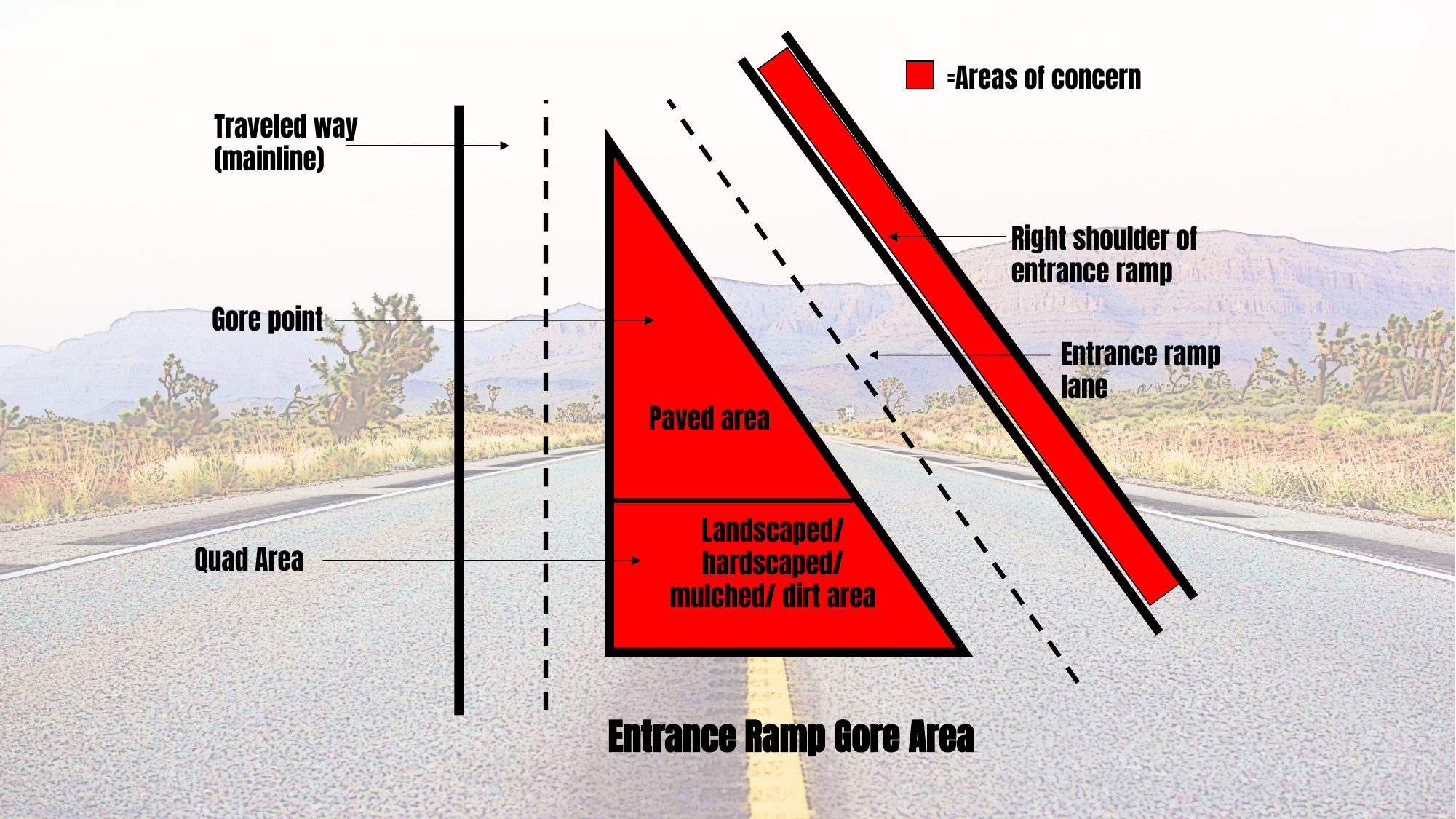

=Areas of concern

Traveled way (mainline)

Right shoulder of entrance ramp

Gore point

Entrance ramp lane

Paved area

Landscaped/ hardscaped/ mulched/ dirt area
Quad Area

Entrance Ramp Gore Area